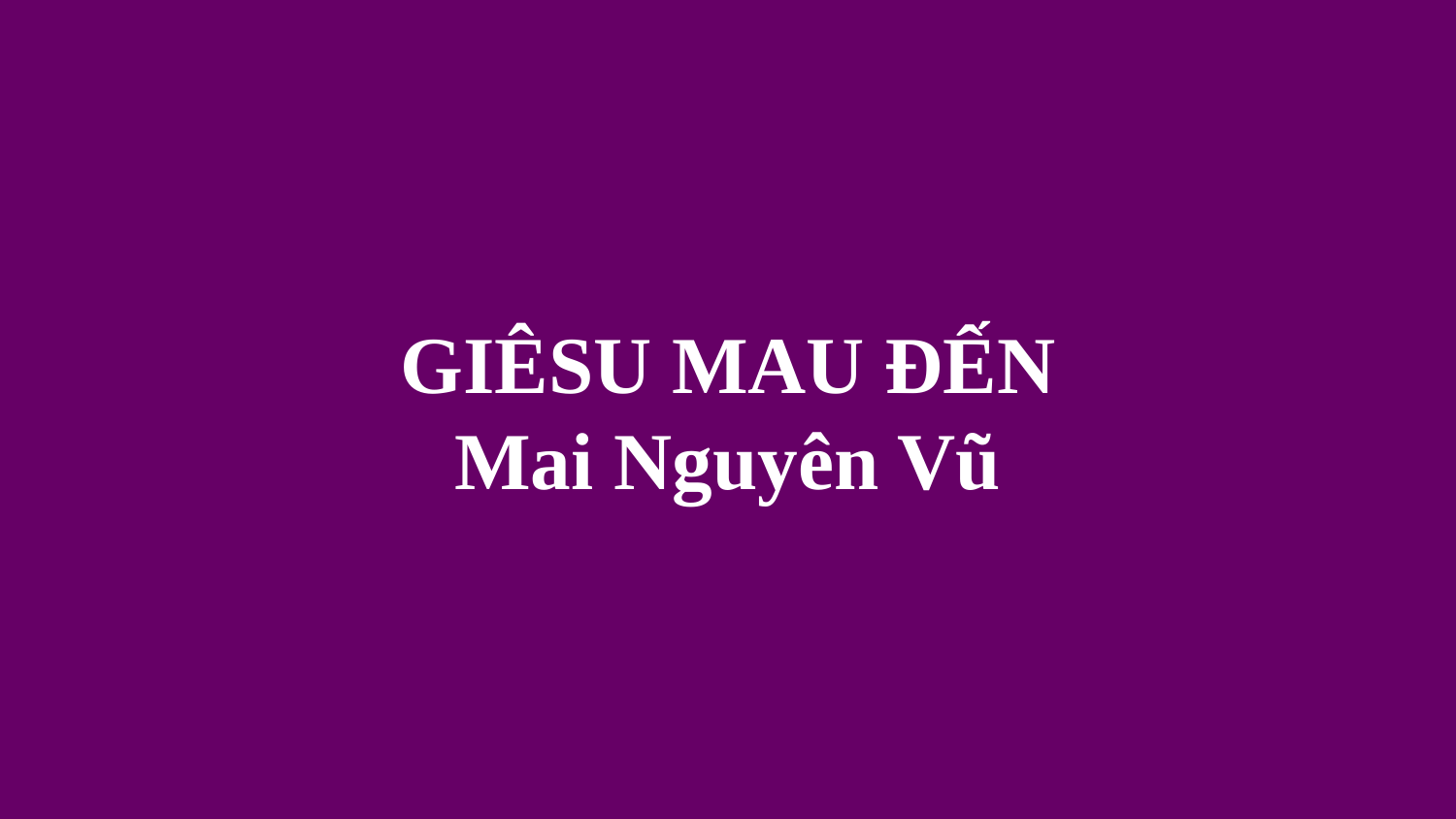

# GIÊSU MAU ĐẾN Mai Nguyên Vũ